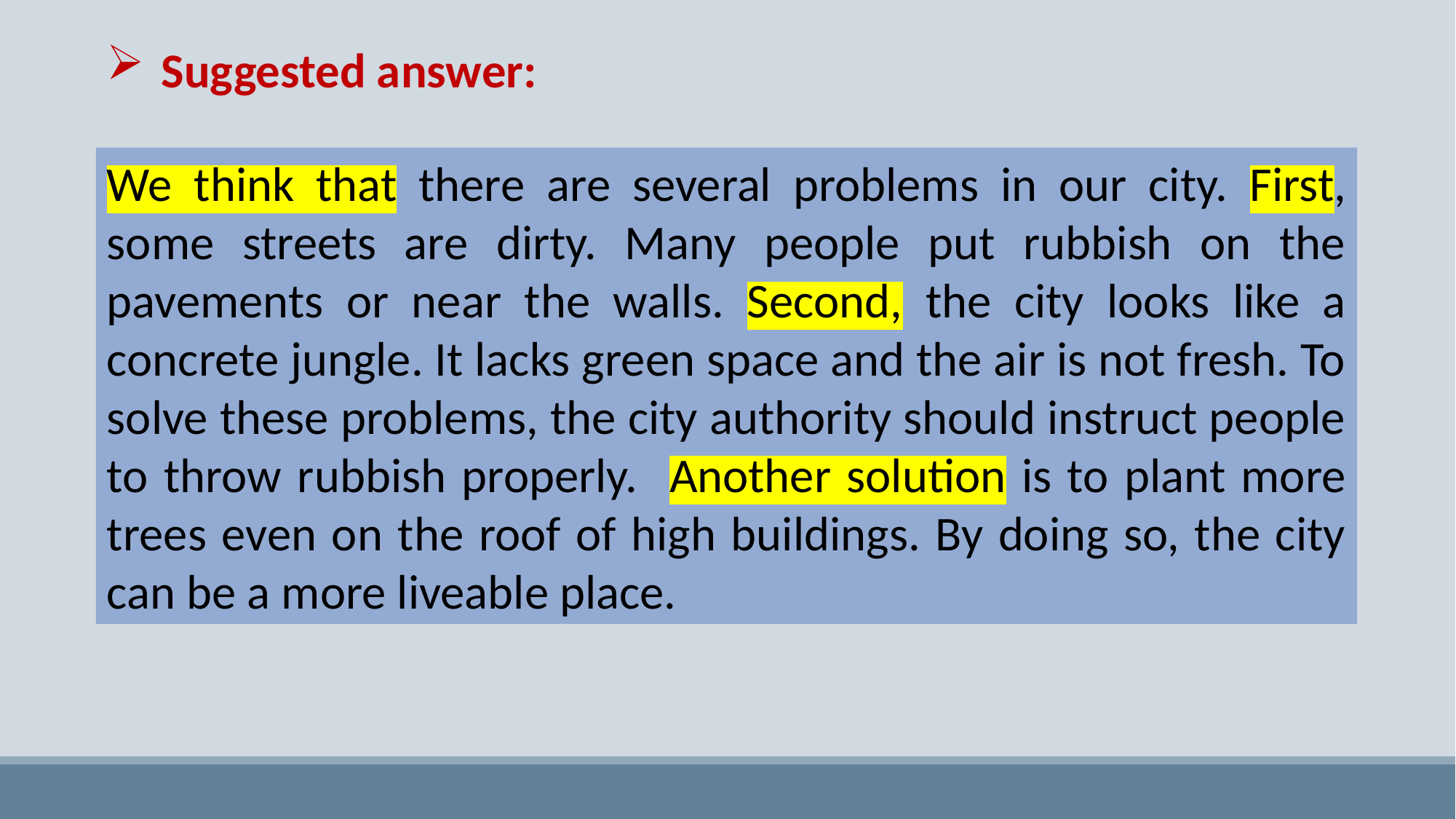

Suggested answer:
We think that there are several problems in our city. First, some streets are dirty. Many people put rubbish on the pavements or near the walls. Second, the city looks like a concrete jungle. It lacks green space and the air is not fresh. To solve these problems, the city authority should instruct people to throw rubbish properly.  Another solution is to plant more trees even on the roof of high buildings. By doing so, the city can be a more liveable place.